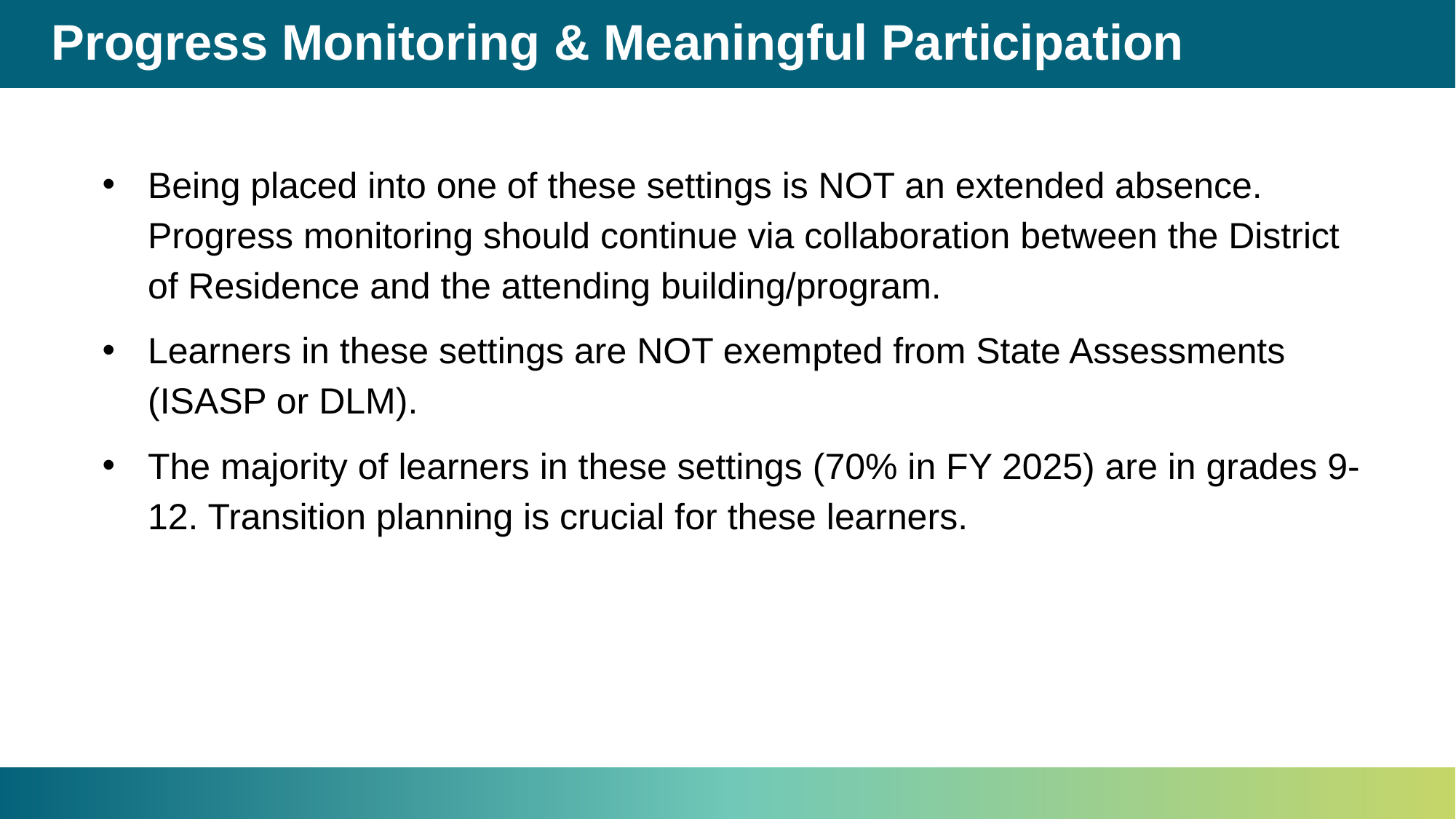

# Progress Monitoring & Meaningful Participation
Being placed into one of these settings is NOT an extended absence. Progress monitoring should continue via collaboration between the District of Residence and the attending building/program.
Learners in these settings are NOT exempted from State Assessments (ISASP or DLM).
The majority of learners in these settings (70% in FY 2025) are in grades 9-12. Transition planning is crucial for these learners.